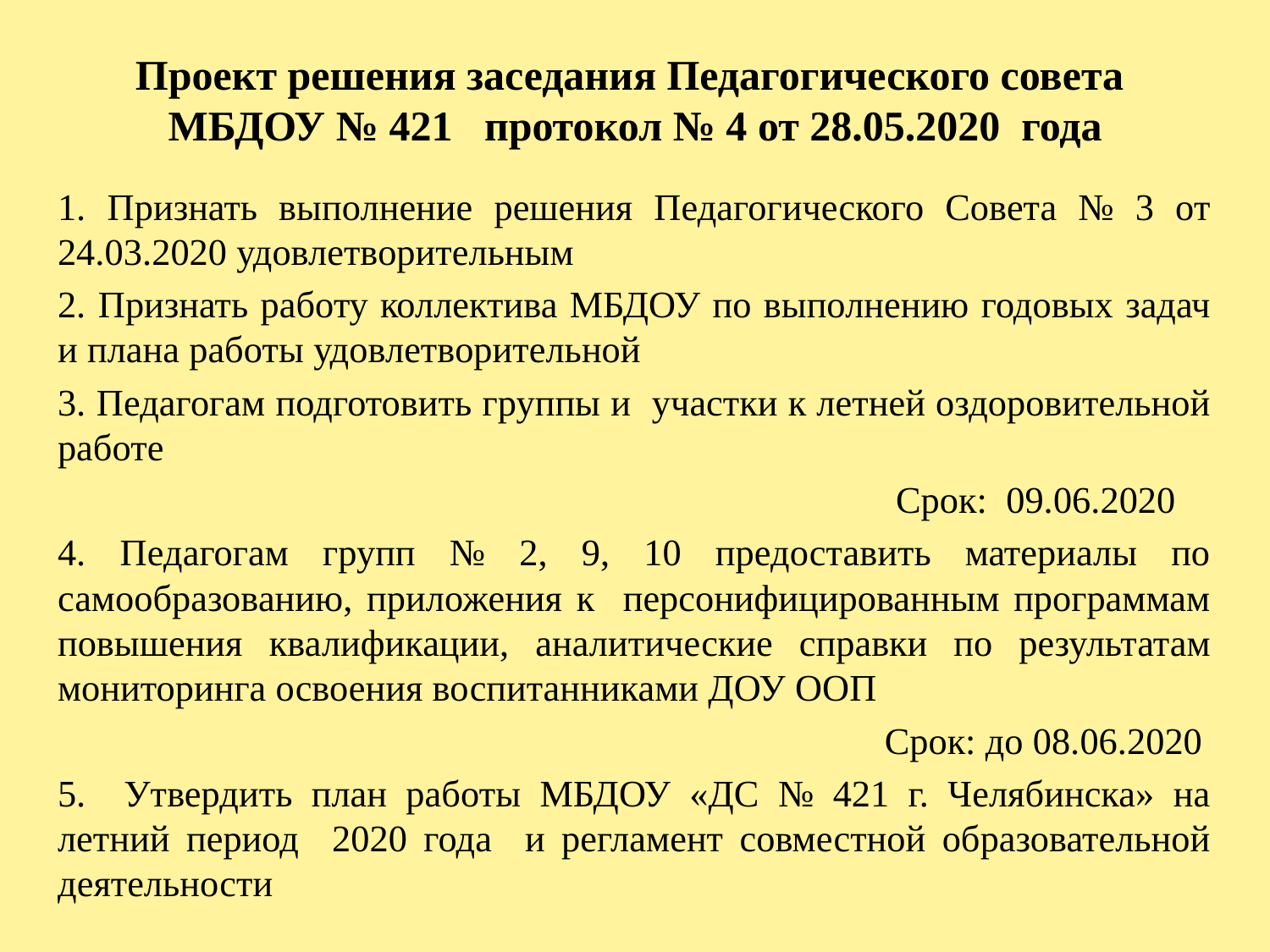

# Проект решения заседания Педагогического совета МБДОУ № 421   протокол № 4 от 28.05.2020  года
1. Признать выполнение решения Педагогического Совета № 3 от 24.03.2020 удовлетворительным
2. Признать работу коллектива МБДОУ по выполнению годовых задач и плана работы удовлетворительной
3. Педагогам подготовить группы и  участки к летней оздоровительной работе
                                                                                        Срок:  09.06.2020
4. Педагогам групп № 2, 9, 10 предоставить материалы по самообразованию, приложения к  персонифицированным программам повышения квалификации, аналитические справки по результатам мониторинга освоения воспитанниками ДОУ ООП
Срок: до 08.06.2020
5.  Утвердить план работы МБДОУ «ДС № 421 г. Челябинска» на летний период  2020 года  и регламент совместной образовательной деятельности